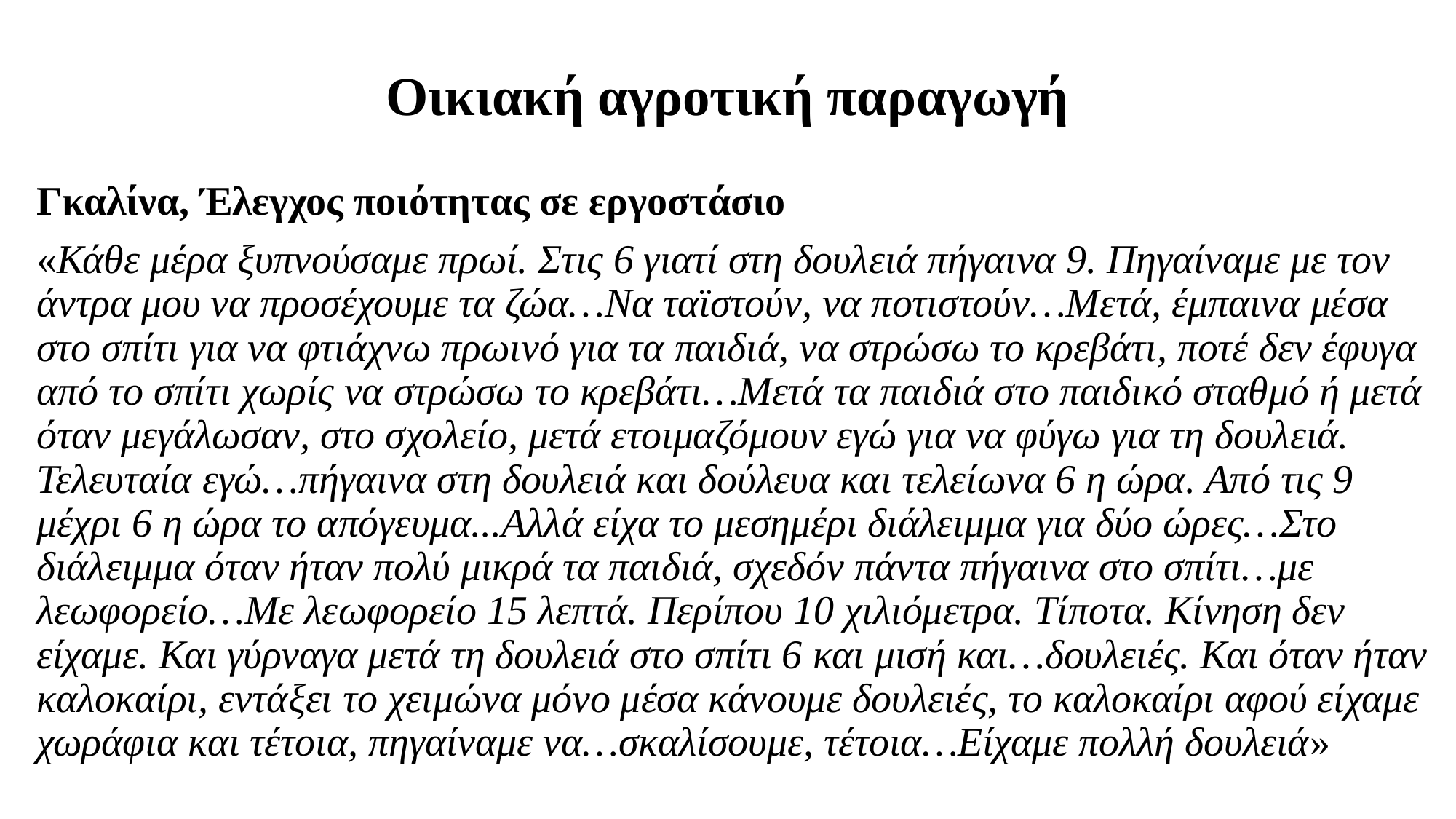

# Οικιακή αγροτική παραγωγή
Γκαλίνα, Έλεγχος ποιότητας σε εργοστάσιο
«Κάθε μέρα ξυπνούσαμε πρωί. Στις 6 γιατί στη δουλειά πήγαινα 9. Πηγαίναμε με τον άντρα μου να προσέχουμε τα ζώα…Να ταϊστούν, να ποτιστούν…Μετά, έμπαινα μέσα στο σπίτι για να φτιάχνω πρωινό για τα παιδιά, να στρώσω το κρεβάτι, ποτέ δεν έφυγα από το σπίτι χωρίς να στρώσω το κρεβάτι…Μετά τα παιδιά στο παιδικό σταθμό ή μετά όταν μεγάλωσαν, στο σχολείο, μετά ετοιμαζόμουν εγώ για να φύγω για τη δουλειά. Τελευταία εγώ…πήγαινα στη δουλειά και δούλευα και τελείωνα 6 η ώρα. Από τις 9 μέχρι 6 η ώρα το απόγευμα...Αλλά είχα το μεσημέρι διάλειμμα για δύο ώρες…Στο διάλειμμα όταν ήταν πολύ μικρά τα παιδιά, σχεδόν πάντα πήγαινα στο σπίτι…με λεωφορείο…Με λεωφορείο 15 λεπτά. Περίπου 10 χιλιόμετρα. Τίποτα. Κίνηση δεν είχαμε. Και γύρναγα μετά τη δουλειά στο σπίτι 6 και μισή και…δουλειές. Και όταν ήταν καλοκαίρι, εντάξει το χειμώνα μόνο μέσα κάνουμε δουλειές, το καλοκαίρι αφού είχαμε χωράφια και τέτοια, πηγαίναμε να…σκαλίσουμε, τέτοια…Είχαμε πολλή δουλειά»